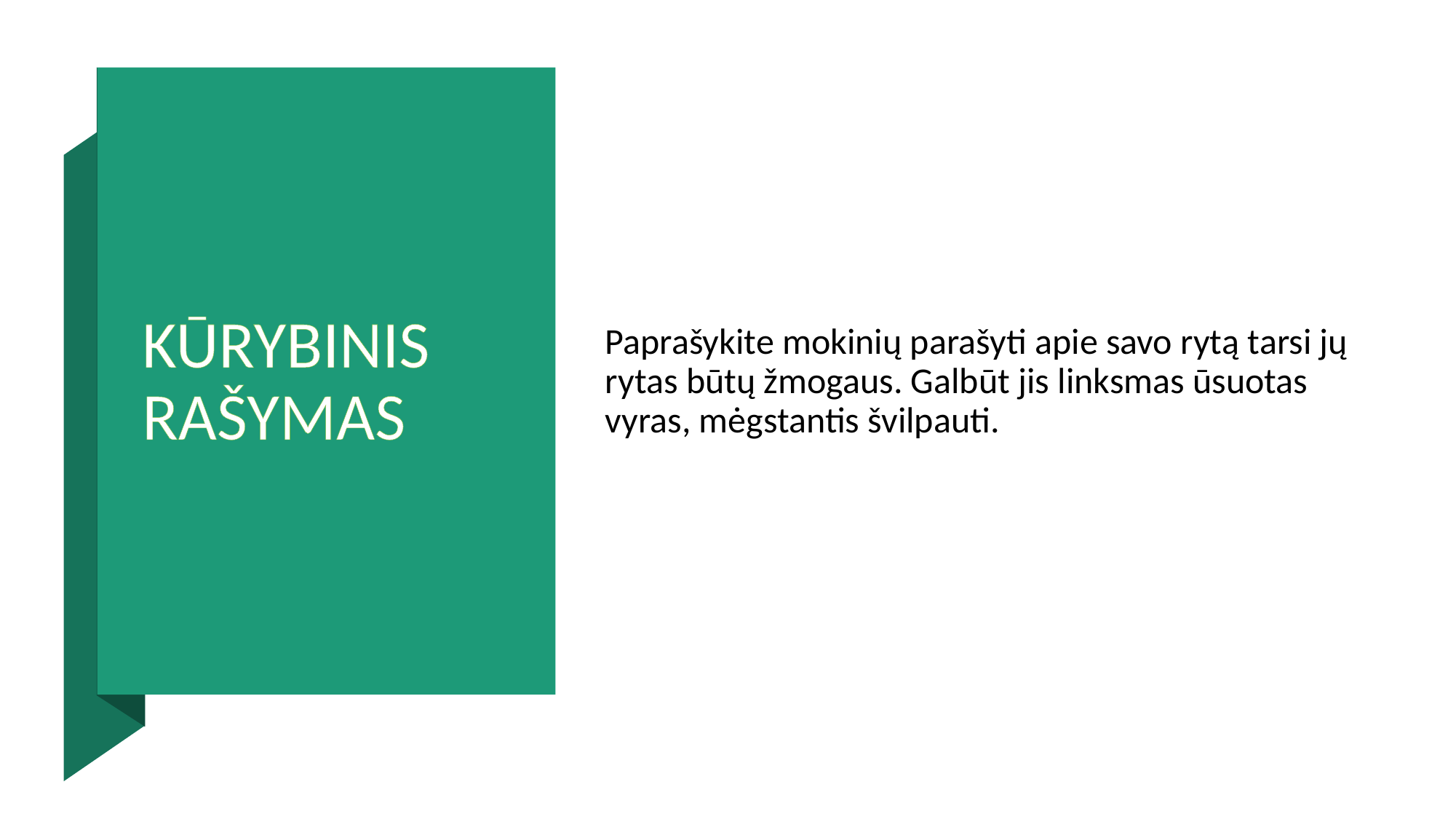

# KŪRYBINIS RAŠYMAS
Paprašykite mokinių parašyti apie savo rytą tarsi jų rytas būtų žmogaus. Galbūt jis linksmas ūsuotas vyras, mėgstantis švilpauti.